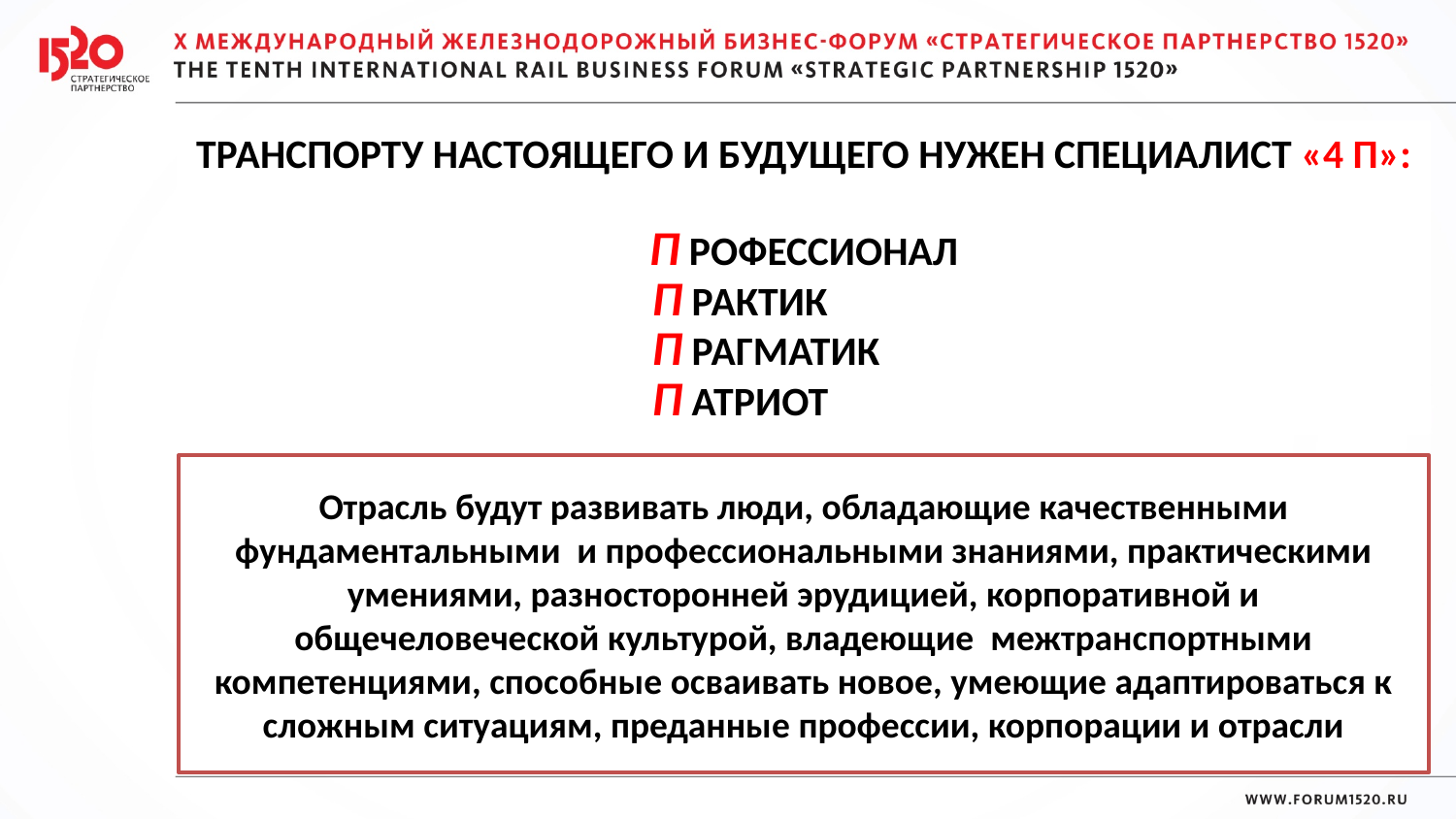

ТРАНСПОРТУ НАСТОЯЩЕГО И БУДУЩЕГО НУЖЕН СПЕЦИАЛИСТ «4 П»:

П РОФЕССИОНАЛ
                                          П РАКТИК
                                          П РАГМАТИК
                                          П АТРИОТ
Отрасль будут развивать люди, обладающие качественными фундаментальными  и профессиональными знаниями, практическими умениями, разносторонней эрудицией, корпоративной и общечеловеческой культурой, владеющие  межтранспортными компетенциями, способные осваивать новое, умеющие адаптироваться к сложным ситуациям, преданные профессии, корпорации и отрасли